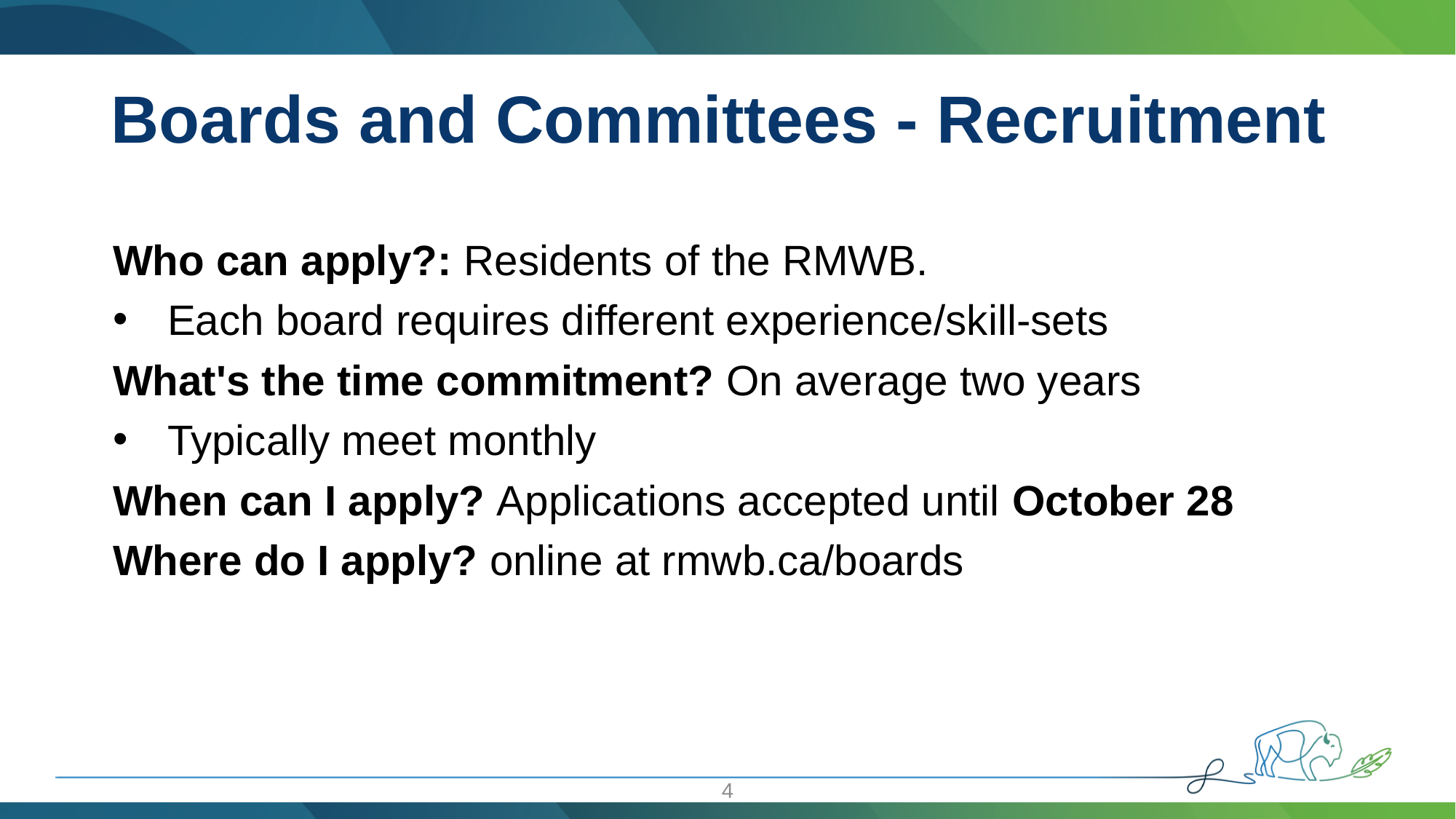

# Boards and Committees - Recruitment
Who can apply?: Residents of the RMWB.
Each board requires different experience/skill-sets
What's the time commitment? On average two years
Typically meet monthly
When can I apply? Applications accepted until October 28
Where do I apply? online at rmwb.ca/boards

4